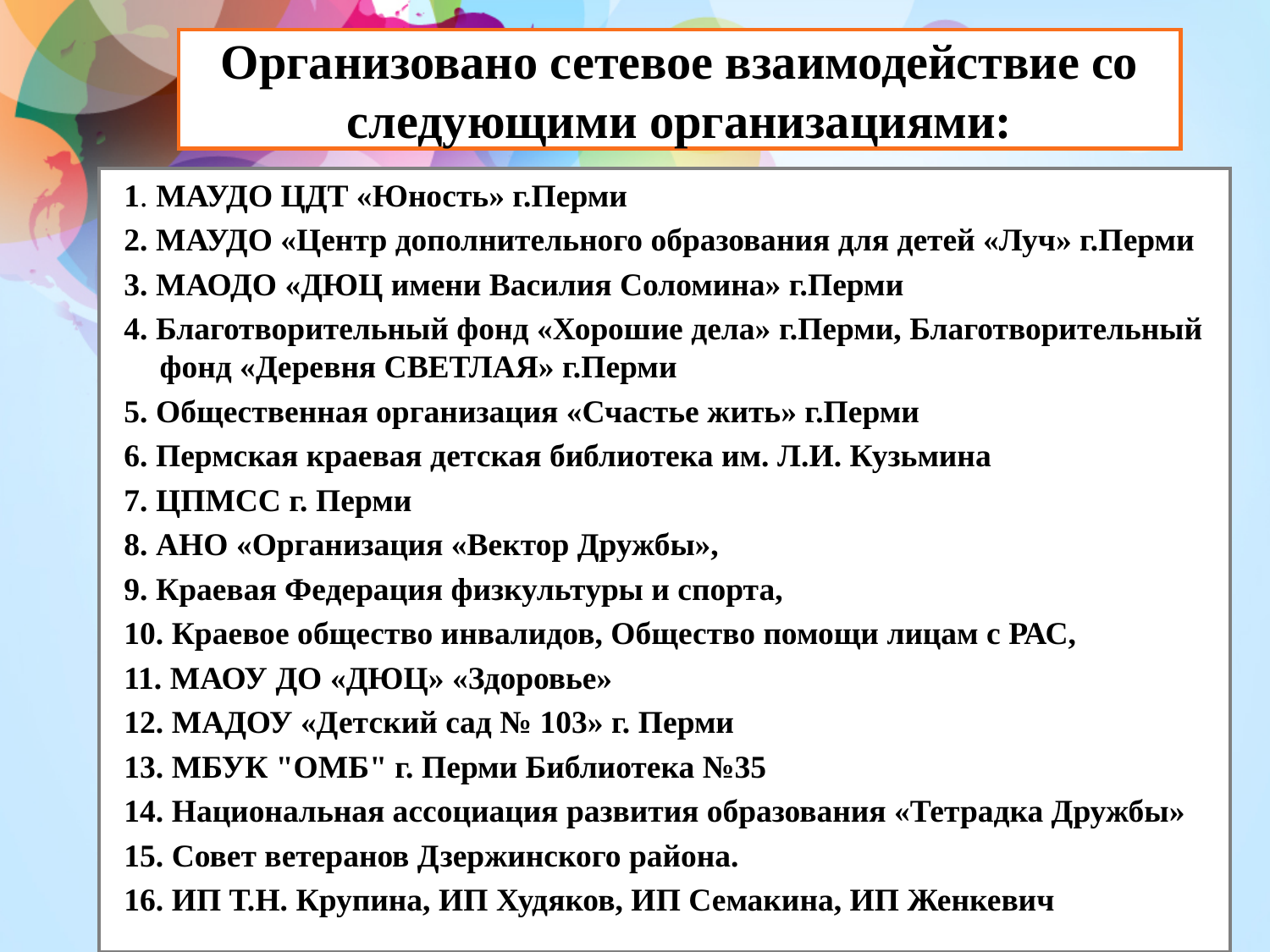

# Организовано сетевое взаимодействие со следующими организациями:
1. МАУДО ЦДТ «Юность» г.Перми
2. МАУДО «Центр дополнительного образования для детей «Луч» г.Перми
3. МАОДО «ДЮЦ имени Василия Соломина» г.Перми
4. Благотворительный фонд «Хорошие дела» г.Перми, Благотворительный фонд «Деревня СВЕТЛАЯ» г.Перми
5. Общественная организация «Счастье жить» г.Перми
6. Пермская краевая детская библиотека им. Л.И. Кузьмина
7. ЦПМСС г. Перми
8. АНО «Организация «Вектор Дружбы»,
9. Краевая Федерация физкультуры и спорта,
10. Краевое общество инвалидов, Общество помощи лицам с РАС,
11. МАОУ ДО «ДЮЦ» «Здоровье»
12. МАДОУ «Детский сад № 103» г. Перми
13. МБУК "ОМБ" г. Перми Библиотека №35
14. Национальная ассоциация развития образования «Тетрадка Дружбы»
15. Совет ветеранов Дзержинского района.
16. ИП Т.Н. Крупина, ИП Худяков, ИП Семакина, ИП Женкевич